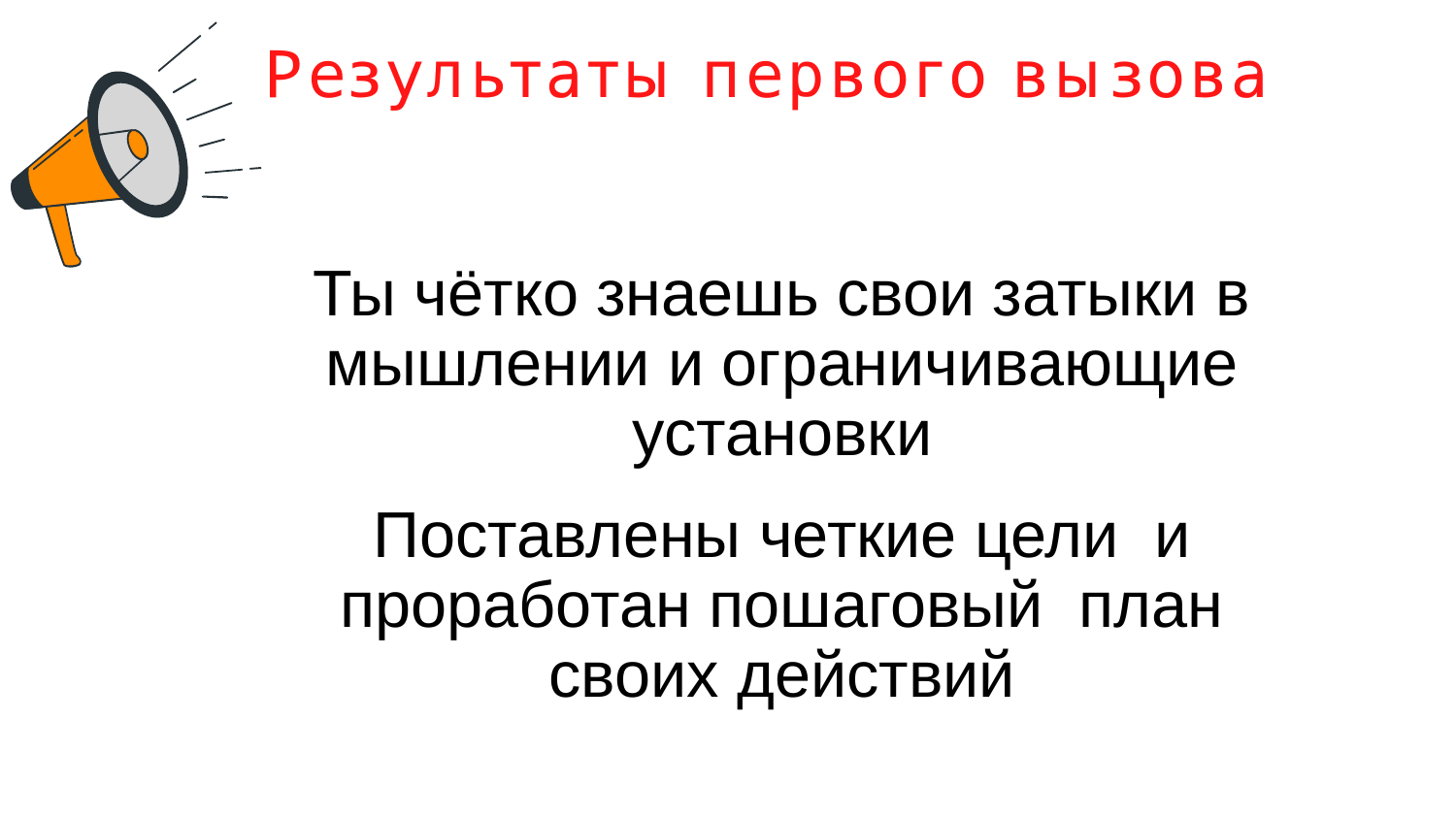

# Результаты первого вызова

Ты чётко знаешь свои затыки в мышлении и ограничивающие установки
Поставлены четкие цели  и проработан пошаговый  план своих действий